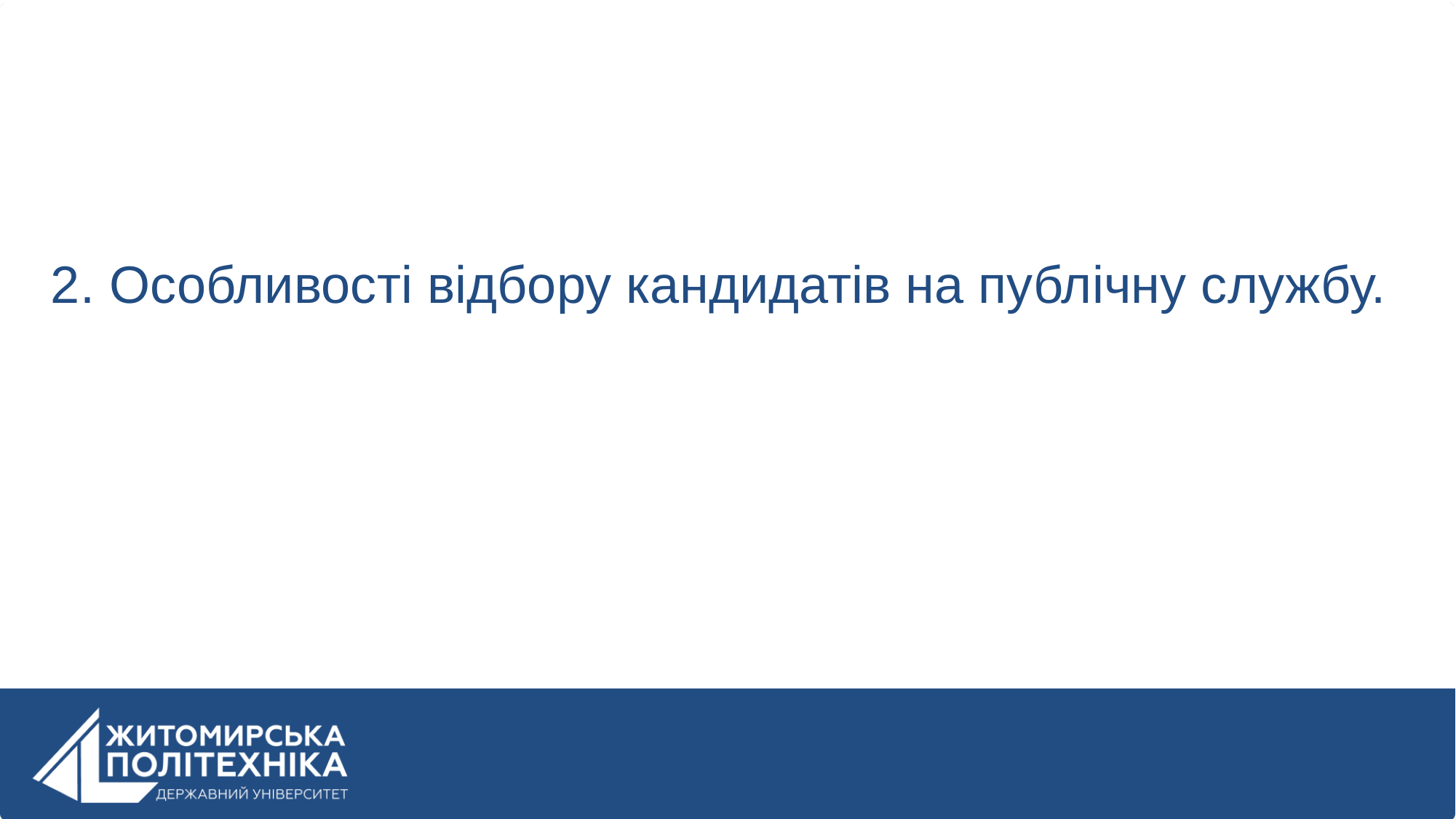

# 2. Особливості відбору кандидатів на публічну службу.